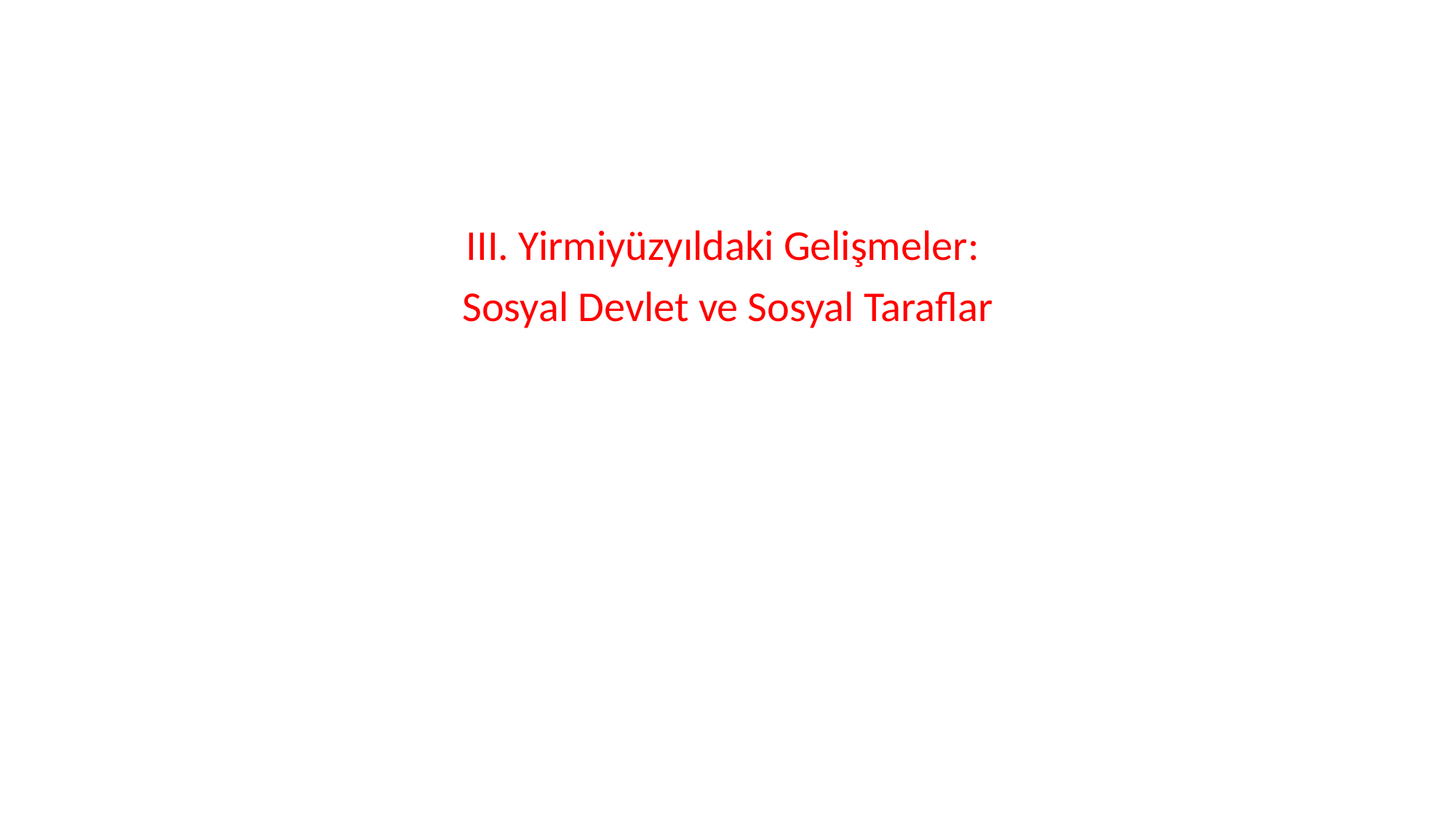

#
III. Yirmiyüzyıldaki Gelişmeler:
Sosyal Devlet ve Sosyal Taraflar